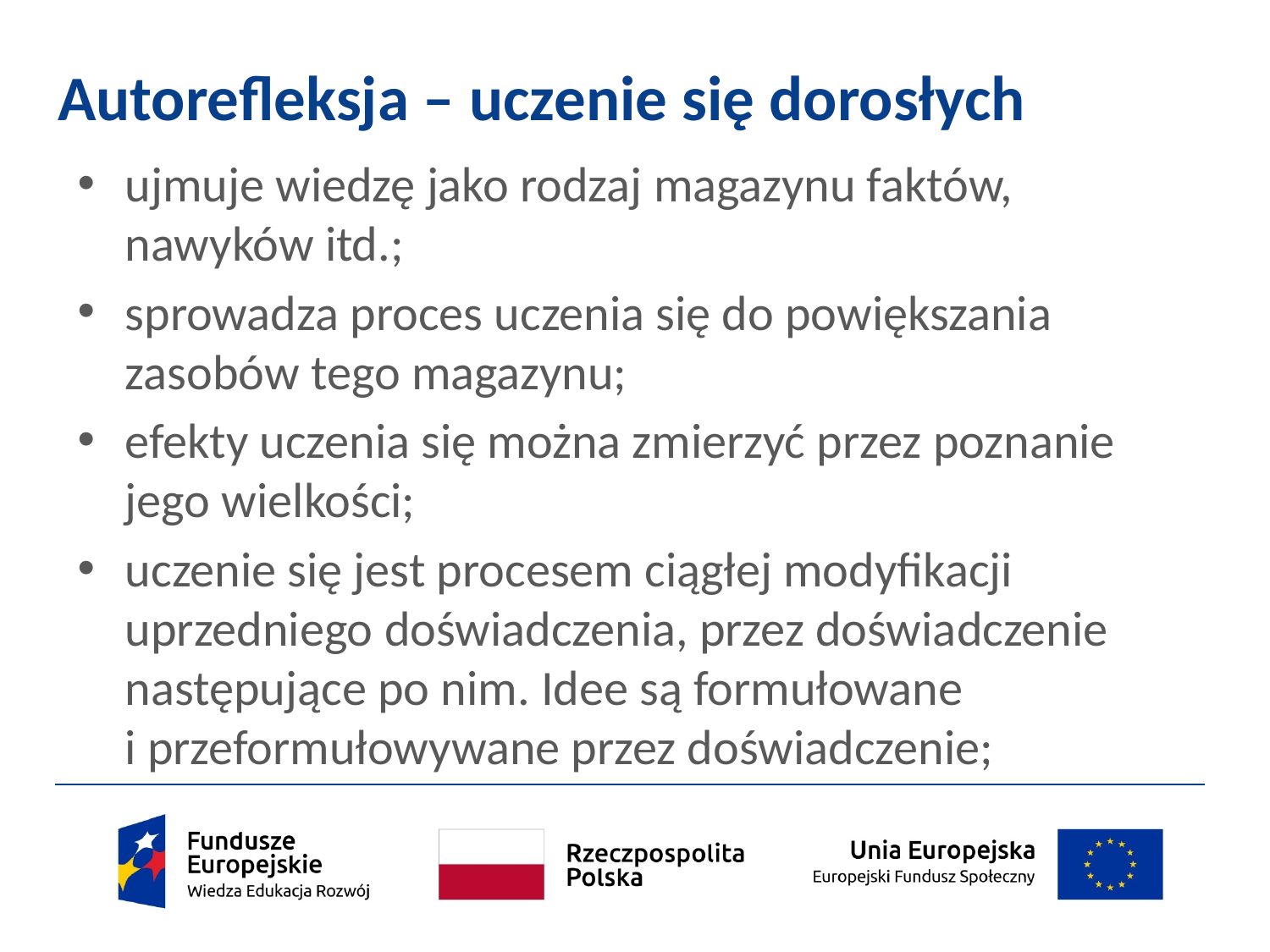

# Autorefleksja – uczenie się dorosłych
ujmuje wiedzę jako rodzaj magazynu faktów, nawyków itd.;
sprowadza proces uczenia się do powiększania zasobów tego magazynu;
efekty uczenia się można zmierzyć przez poznanie jego wielkości;
uczenie się jest procesem ciągłej modyfikacji uprzedniego doświadczenia, przez doświadczenie następujące po nim. Idee są formułowane
i przeformułowywane przez doświadczenie;